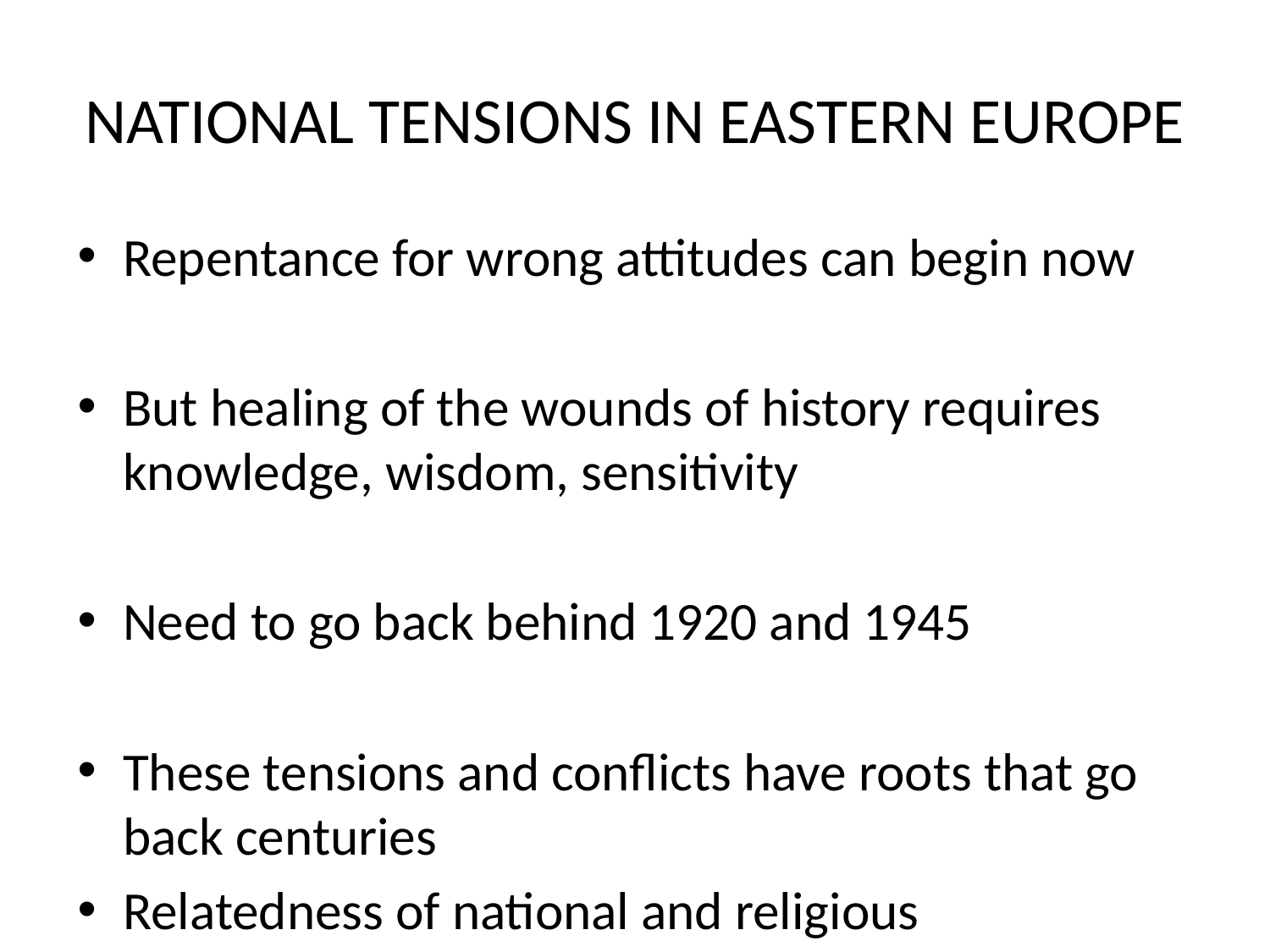

# NATIONAL TENSIONS IN EASTERN EUROPE
Repentance for wrong attitudes can begin now

But healing of the wounds of history requires knowledge, wisdom, sensitivity

Need to go back behind 1920 and 1945

These tensions and conflicts have roots that go back centuries
Relatedness of national and religious